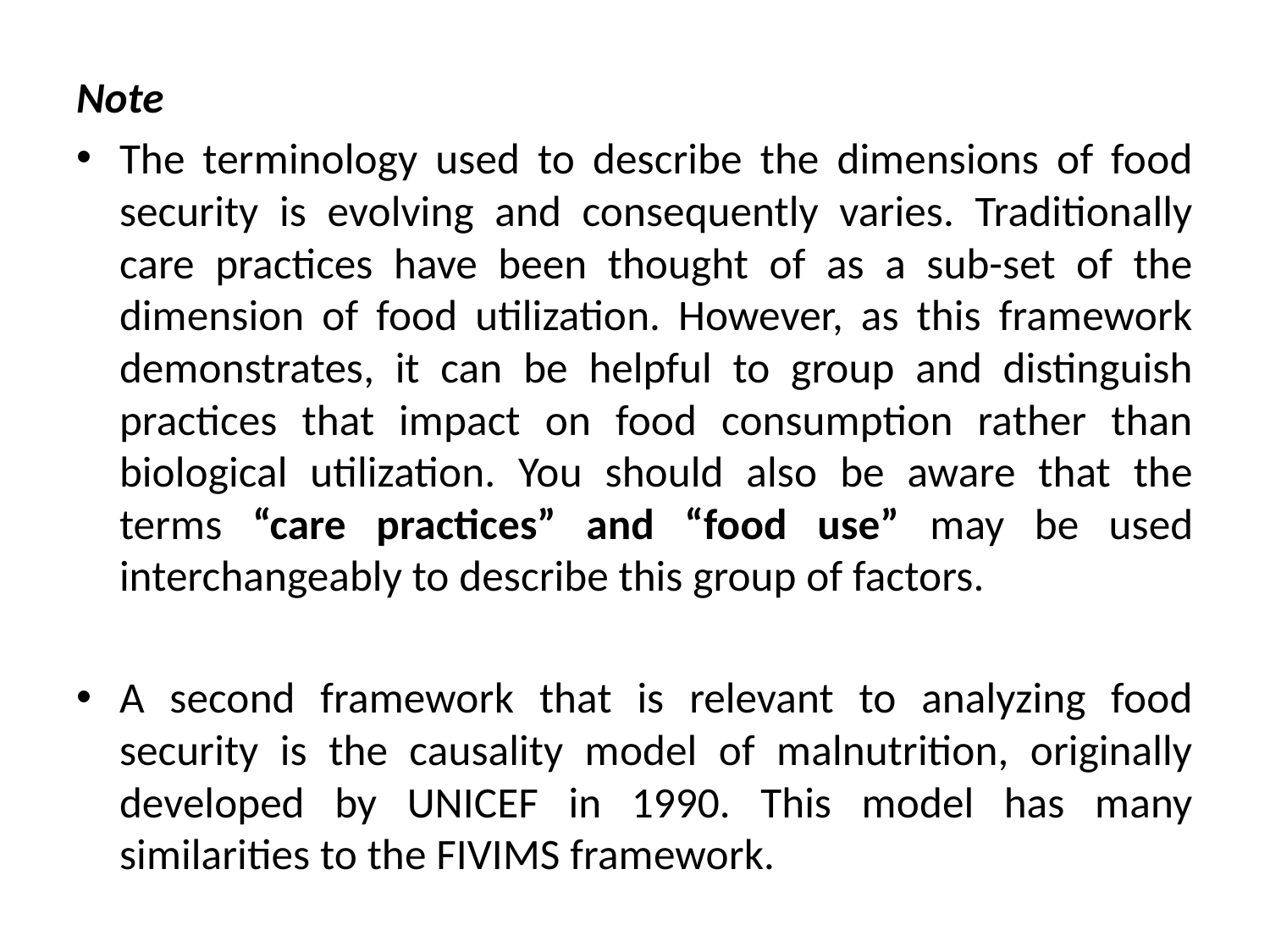

Note
The terminology used to describe the dimensions of food security is evolving and consequently varies. Traditionally care practices have been thought of as a sub-set of the dimension of food utilization. However, as this framework demonstrates, it can be helpful to group and distinguish practices that impact on food consumption rather than biological utilization. You should also be aware that the terms “care practices” and “food use” may be used interchangeably to describe this group of factors.

A second framework that is relevant to analyzing food security is the causality model of malnutrition, originally developed by UNICEF in 1990. This model has many similarities to the FIVIMS framework.